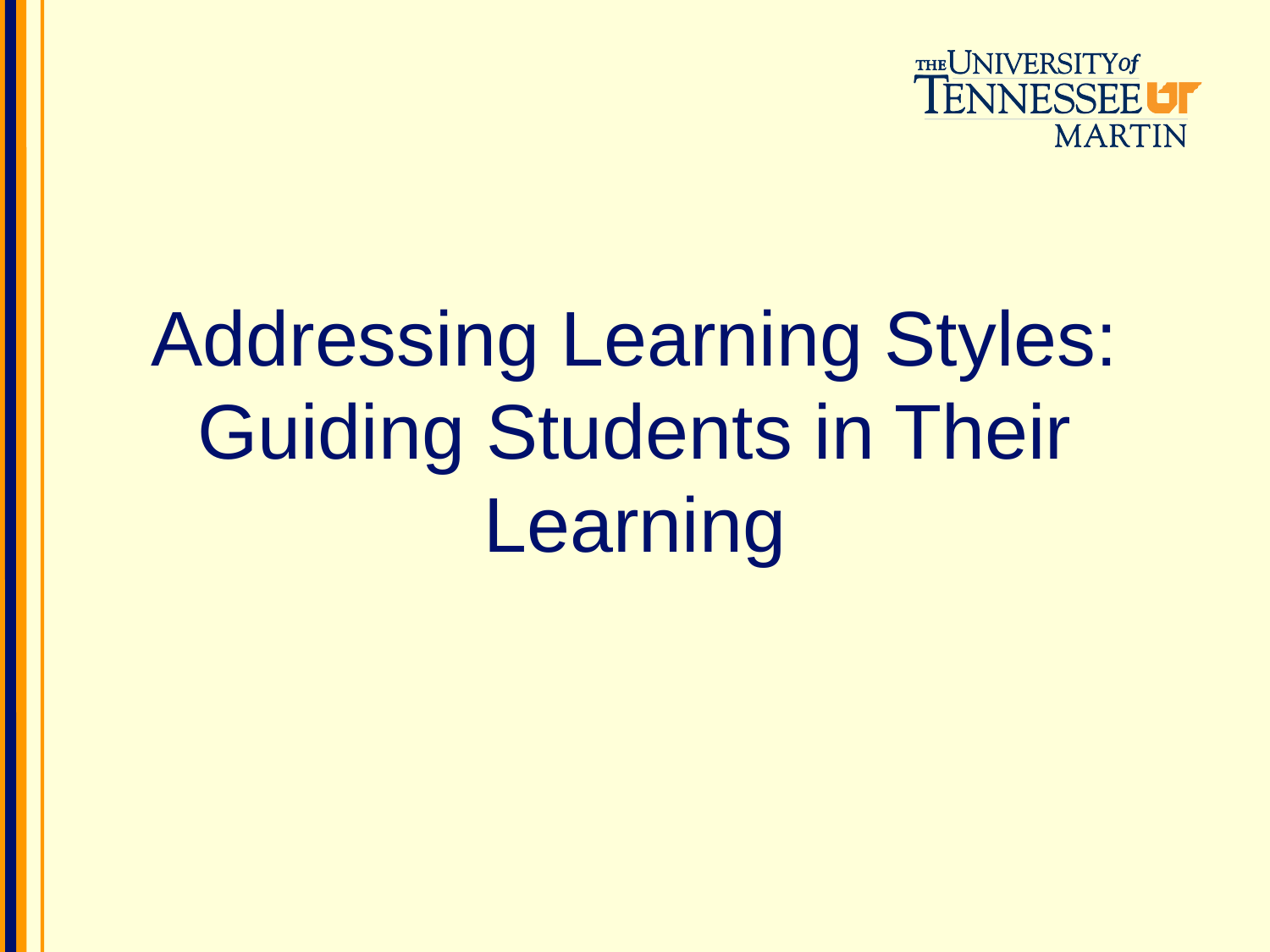

# Addressing Learning Styles: Guiding Students in Their Learning